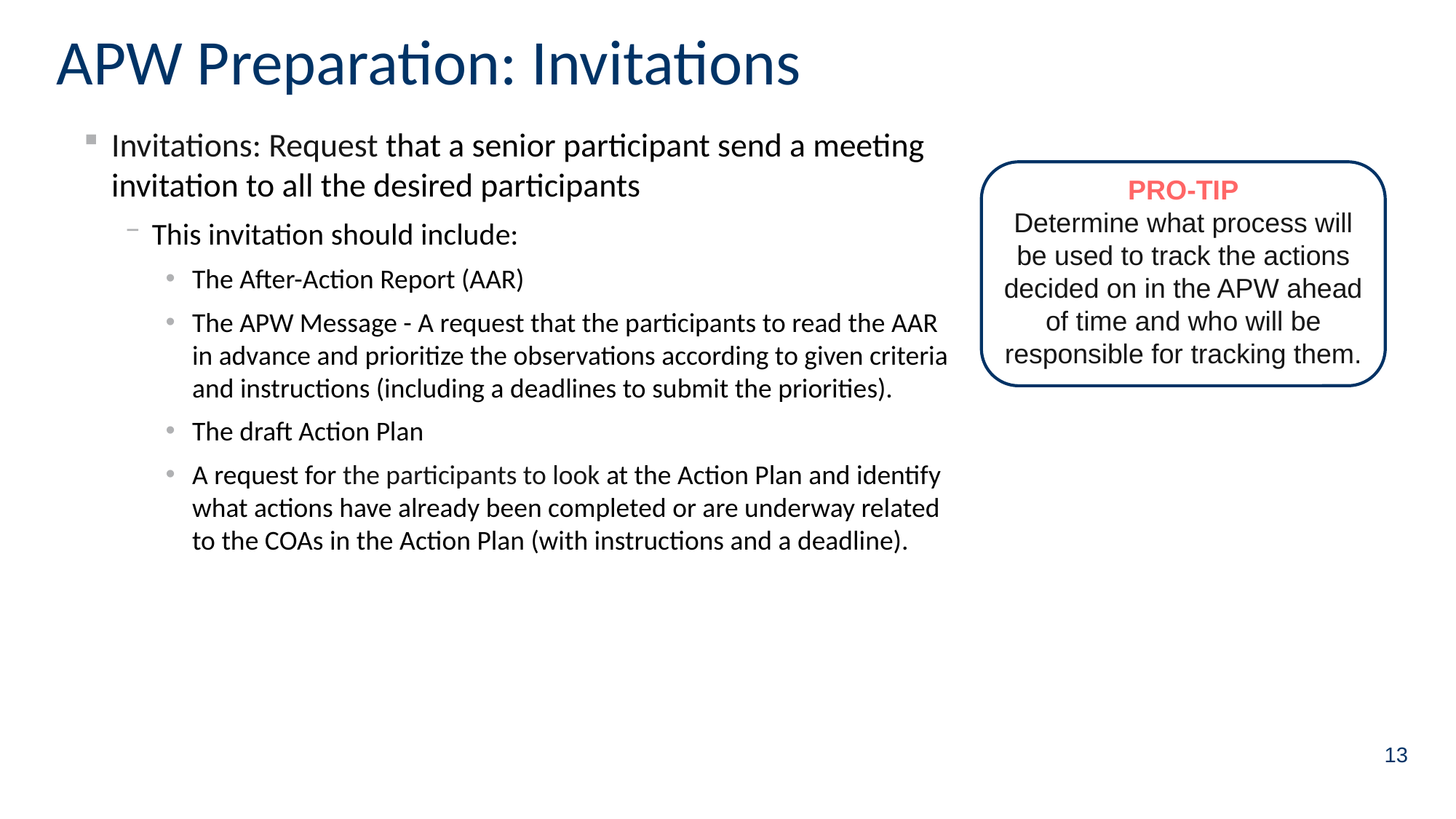

# APW Preparation: Invitations
Invitations: Request that a senior participant send a meeting invitation to all the desired participants
This invitation should include:
The After-Action Report (AAR)
The APW Message - A request that the participants to read the AAR in advance and prioritize the observations according to given criteria and instructions (including a deadlines to submit the priorities).
The draft Action Plan
A request for the participants to look at the Action Plan and identify what actions have already been completed or are underway related to the COAs in the Action Plan (with instructions and a deadline).

PRO-TIP
Determine what process will be used to track the actions decided on in the APW ahead of time and who will be responsible for tracking them.